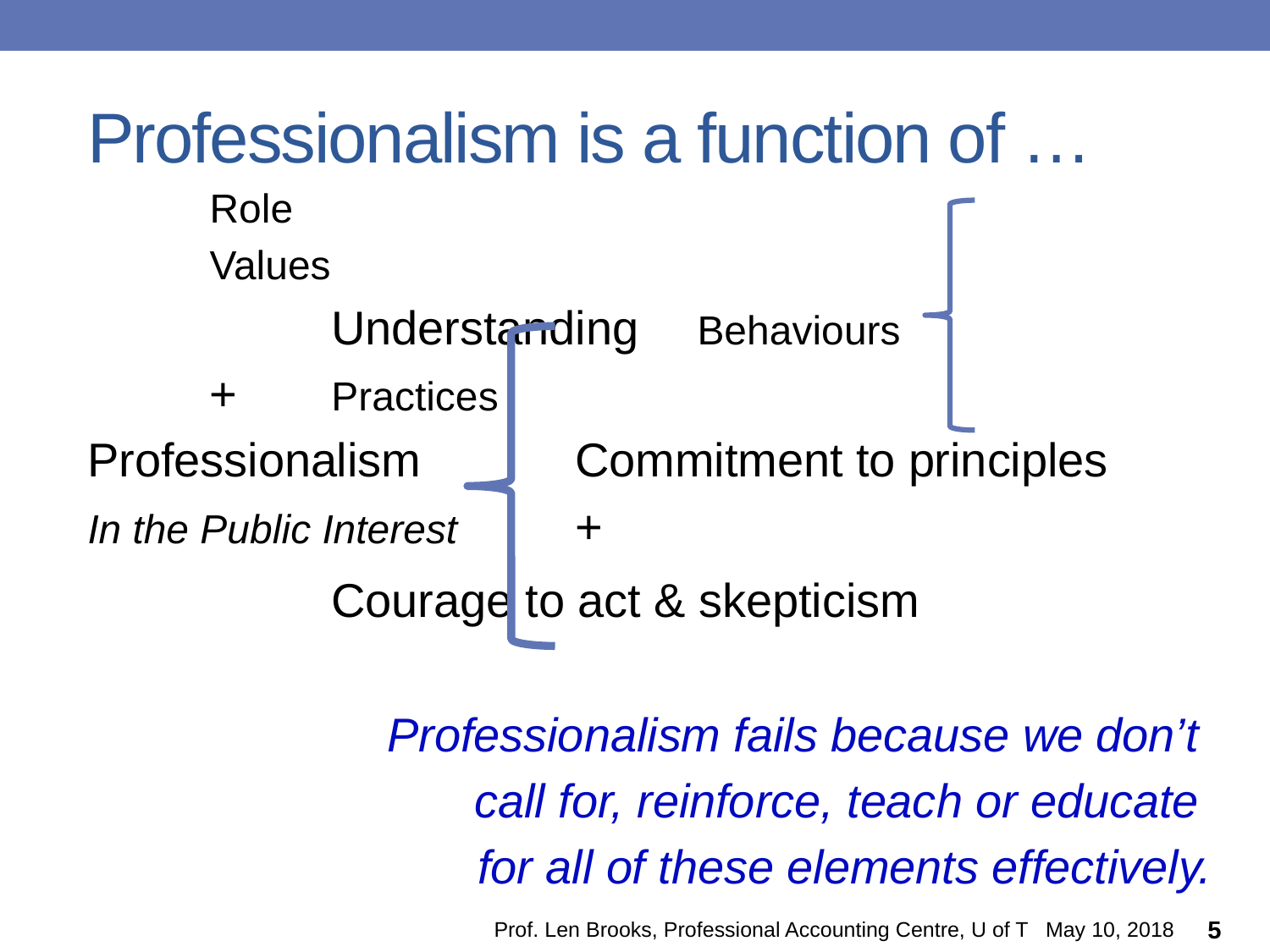

# Professionalism is a function of …
							Role
							Values
			  	Understanding 	Behaviours
					+		Practices
Professionalism 	  	Commitment to principles
In the Public Interest		+
			  	Courage to act & skepticism

Professionalism fails because we don’t
call for, reinforce, teach or educate
for all of these elements effectively.

Prof. Len Brooks, Professional Accounting Centre, U of T   May 10, 2018
5